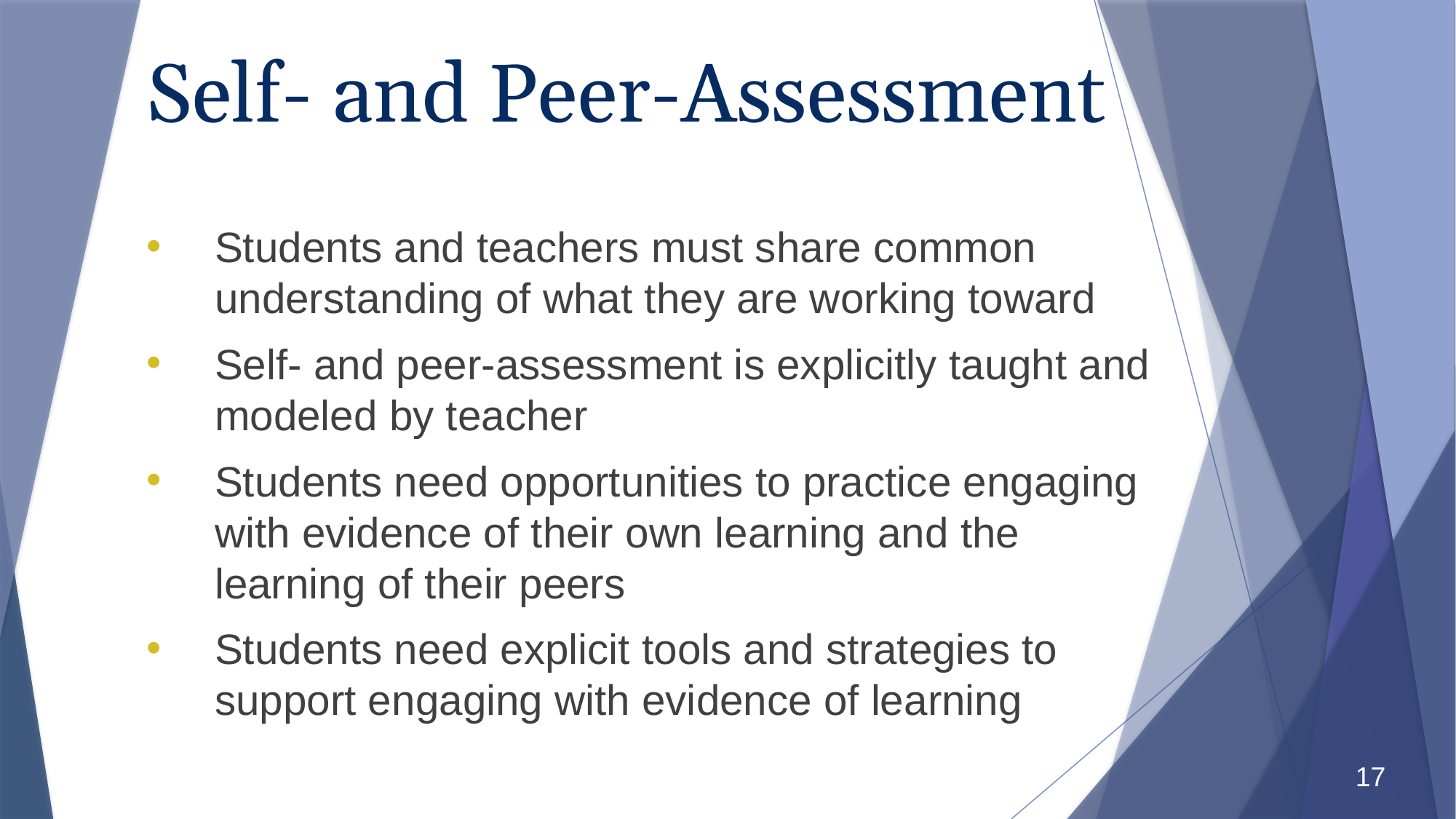

# Self- and Peer-Assessment
Students and teachers must share common understanding of what they are working toward
Self- and peer-assessment is explicitly taught and modeled by teacher
Students need opportunities to practice engaging with evidence of their own learning and the learning of their peers
Students need explicit tools and strategies to support engaging with evidence of learning

17